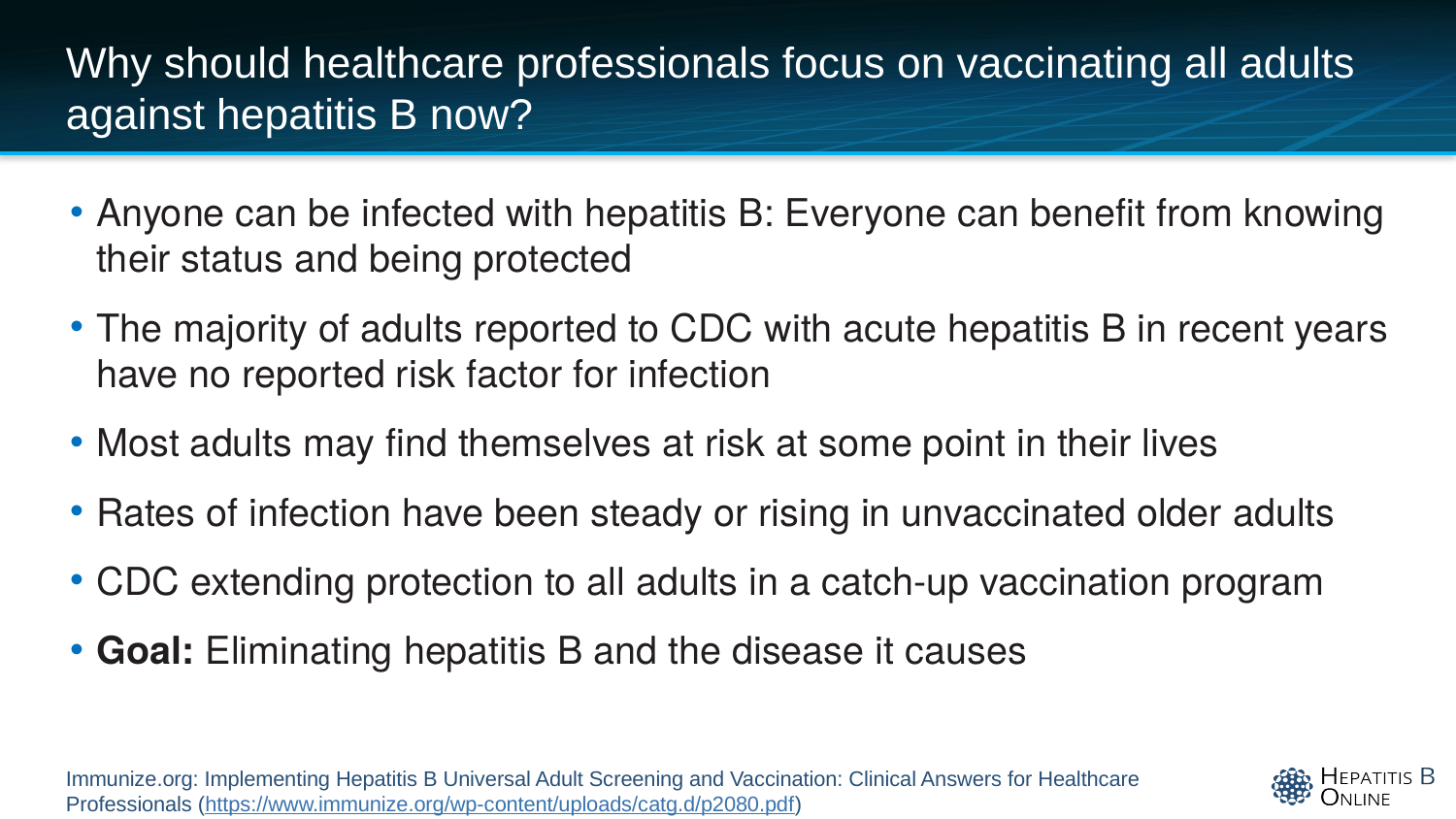

# Why should healthcare professionals focus on vaccinating all adults against hepatitis B now?
Anyone can be infected with hepatitis B: Everyone can benefit from knowing their status and being protected
The majority of adults reported to CDC with acute hepatitis B in recent years have no reported risk factor for infection
Most adults may find themselves at risk at some point in their lives
Rates of infection have been steady or rising in unvaccinated older adults
CDC extending protection to all adults in a catch-up vaccination program
Goal: Eliminating hepatitis B and the disease it causes

Immunize.org: Implementing Hepatitis B Universal Adult Screening and Vaccination: Clinical Answers for Healthcare Professionals (https://www.immunize.org/wp-content/uploads/catg.d/p2080.pdf)